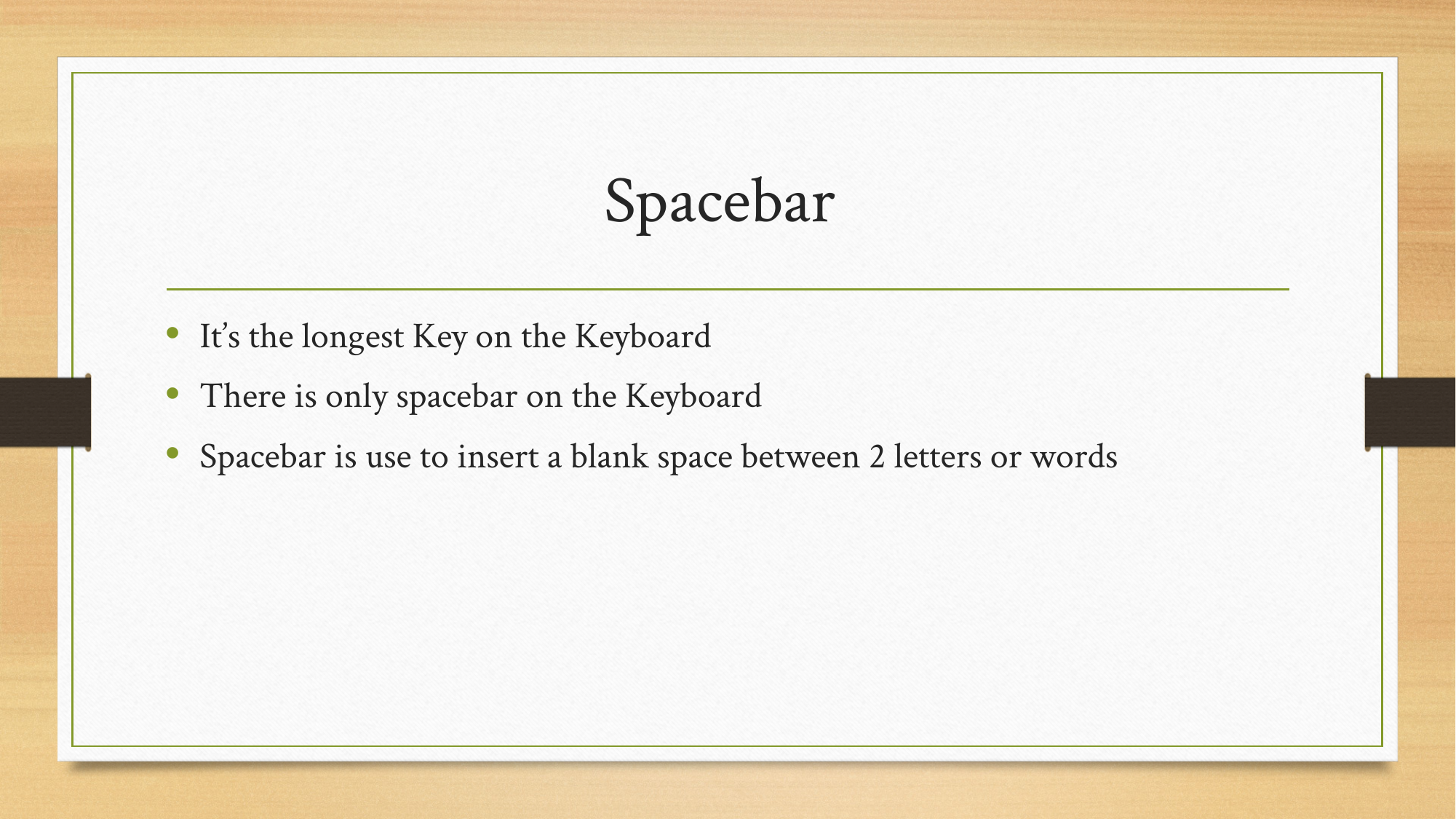

# Spacebar
It’s the longest Key on the Keyboard
There is only spacebar on the Keyboard
Spacebar is use to insert a blank space between 2 letters or words